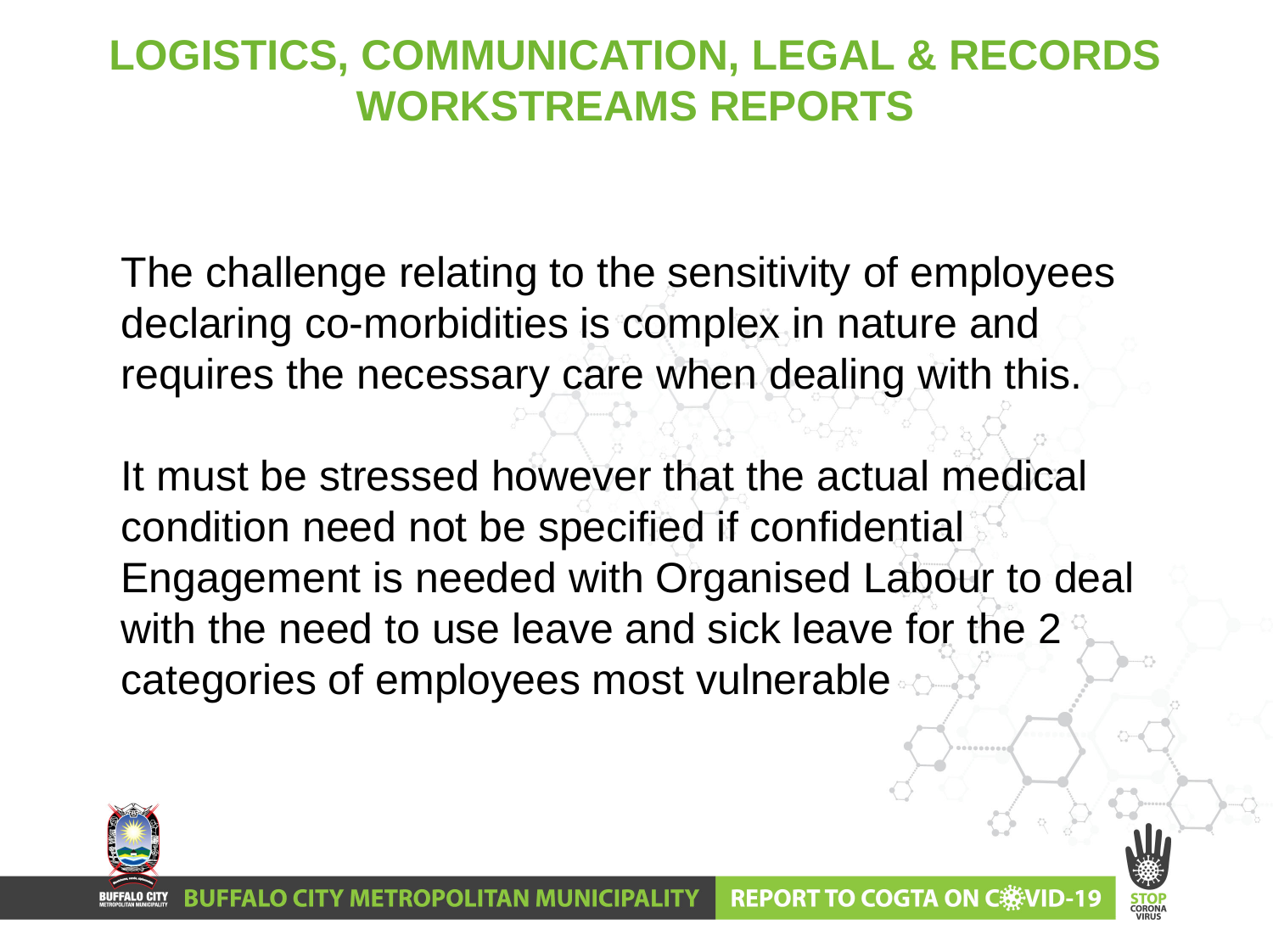

# LOGISTICS, COMMUNICATION, LEGAL & RECORDS WORKSTREAMS REPORTS

The challenge relating to the sensitivity of employees
declaring co-morbidities is complex in nature and
requires the necessary care when dealing with this.

It must be stressed however that the actual medical
condition need not be specified if confidential
Engagement is needed with Organised Labour to deal
with the need to use leave and sick leave for the 2
categories of employees most vulnerable